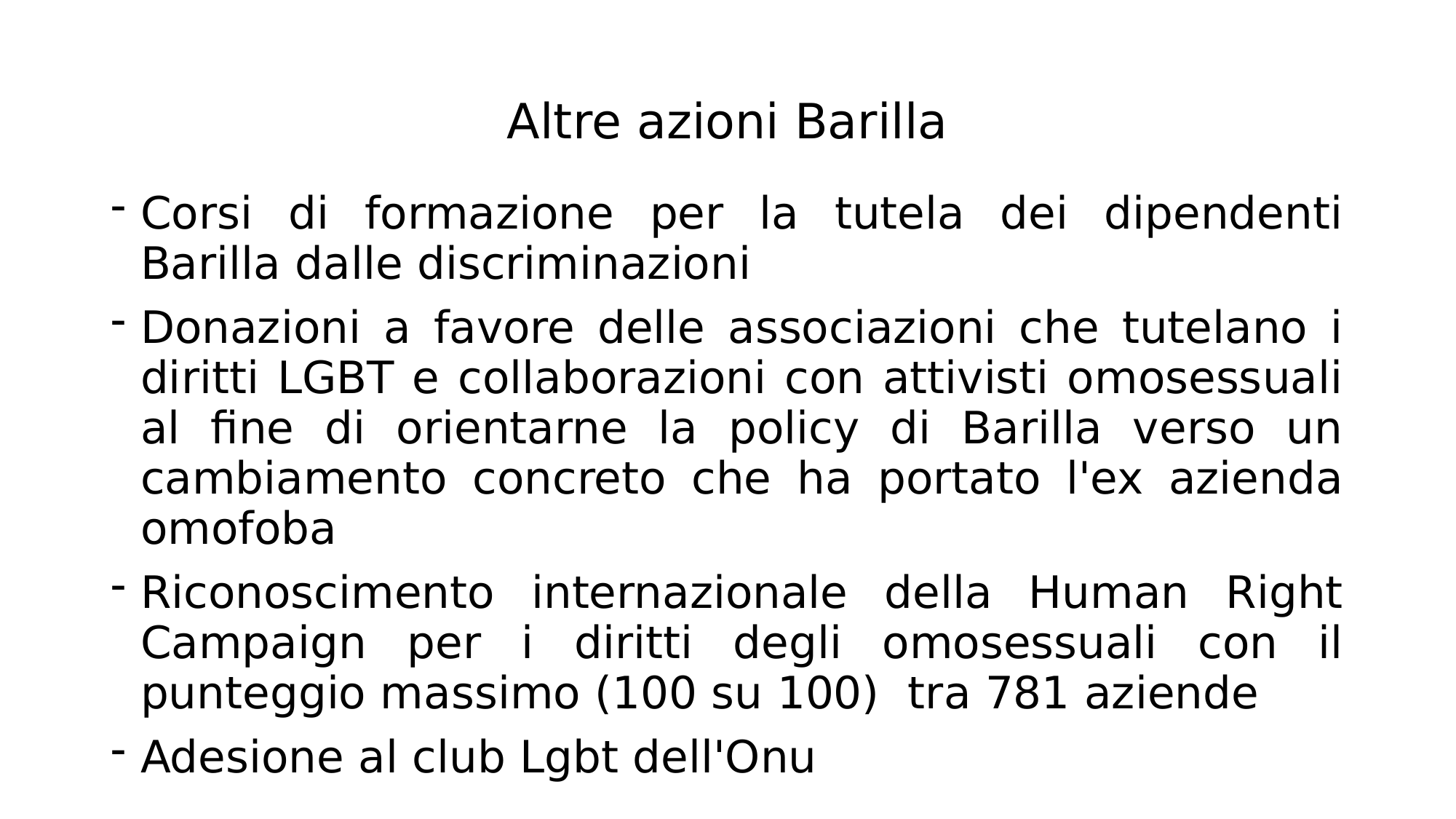

# Altre azioni Barilla
Corsi di formazione per la tutela dei dipendenti Barilla dalle discriminazioni
Donazioni a favore delle associazioni che tutelano i diritti LGBT e collaborazioni con attivisti omosessuali al fine di orientarne la policy di Barilla verso un cambiamento concreto che ha portato l'ex azienda omofoba
Riconoscimento internazionale della Human Right Campaign per i diritti degli omosessuali con il punteggio massimo (100 su 100)  tra 781 aziende
Adesione al club Lgbt dell'Onu